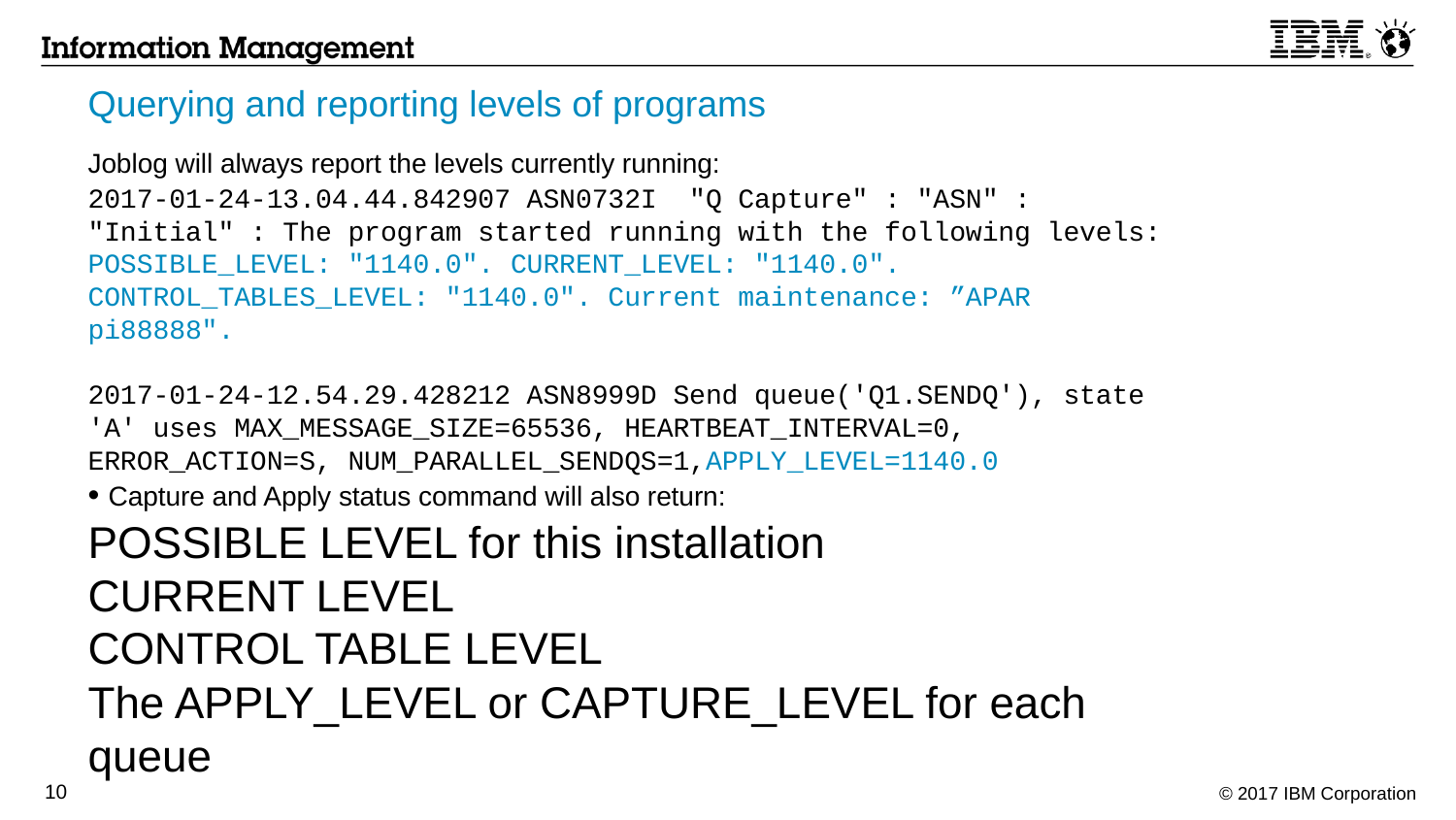

# Querying and reporting levels of programs
Joblog will always report the levels currently running:
2017-01-24-13.04.44.842907 ASN0732I  "Q Capture" : "ASN" : "Initial" : The program started running with the following levels: POSSIBLE_LEVEL: "1140.0". CURRENT_LEVEL: "1140.0". CONTROL_TABLES_LEVEL: "1140.0". Current maintenance: ”APAR pi88888".
2017-01-24-12.54.29.428212 ASN8999D Send queue('Q1.SENDQ'), state 'A' uses MAX_MESSAGE_SIZE=65536, HEARTBEAT_INTERVAL=0, ERROR_ACTION=S, NUM_PARALLEL_SENDQS=1,APPLY_LEVEL=1140.0
Capture and Apply status command will also return:
POSSIBLE LEVEL for this installation
CURRENT LEVEL
CONTROL TABLE LEVEL
The APPLY_LEVEL or CAPTURE_LEVEL for each queue